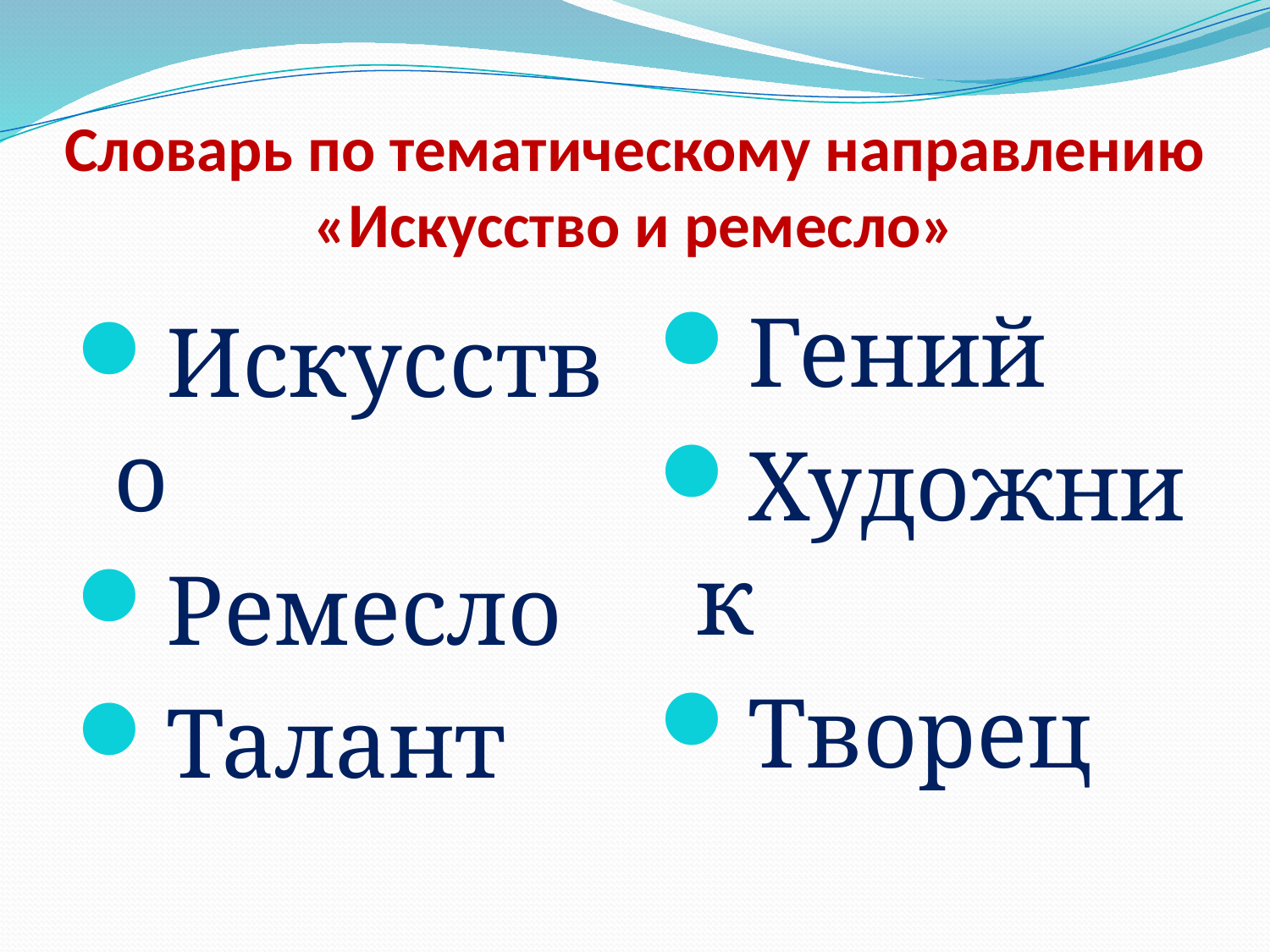

# Словарь по тематическому направлению «Искусство и ремесло»
Гений
Художник
Творец

Искусство
Ремесло
Талант